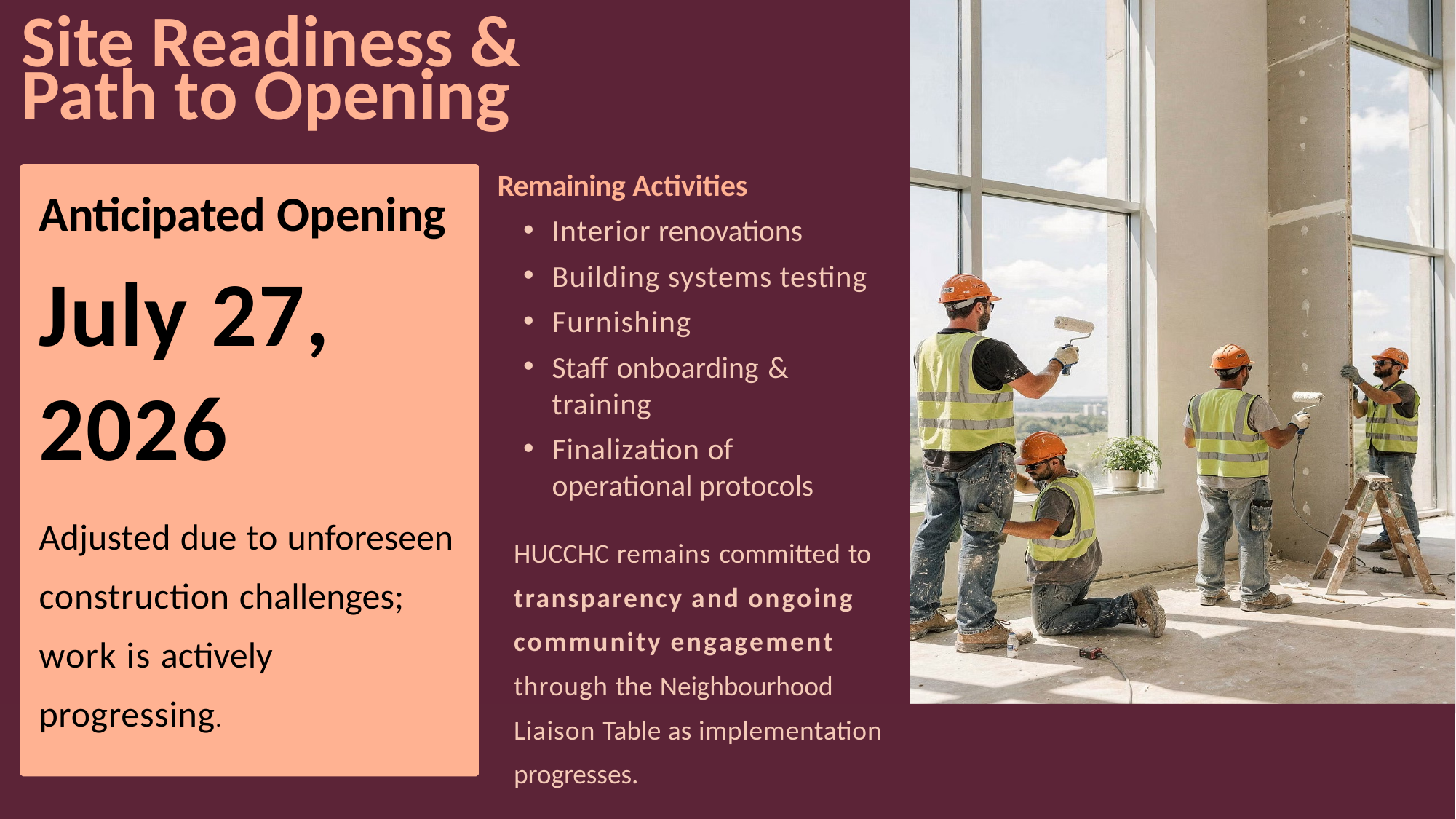

# Site Readiness & Path to Opening

Remaining Activities
Interior renovations
Building systems testing
Furnishing
Staff onboarding & training
Finalization of operational protocols
Anticipated Opening
July 27,
2026
Adjusted due to unforeseen construction challenges; work is actively progressing.
HUCCHC remains committed to transparency and ongoing community engagement through the Neighbourhood Liaison Table as implementation progresses.